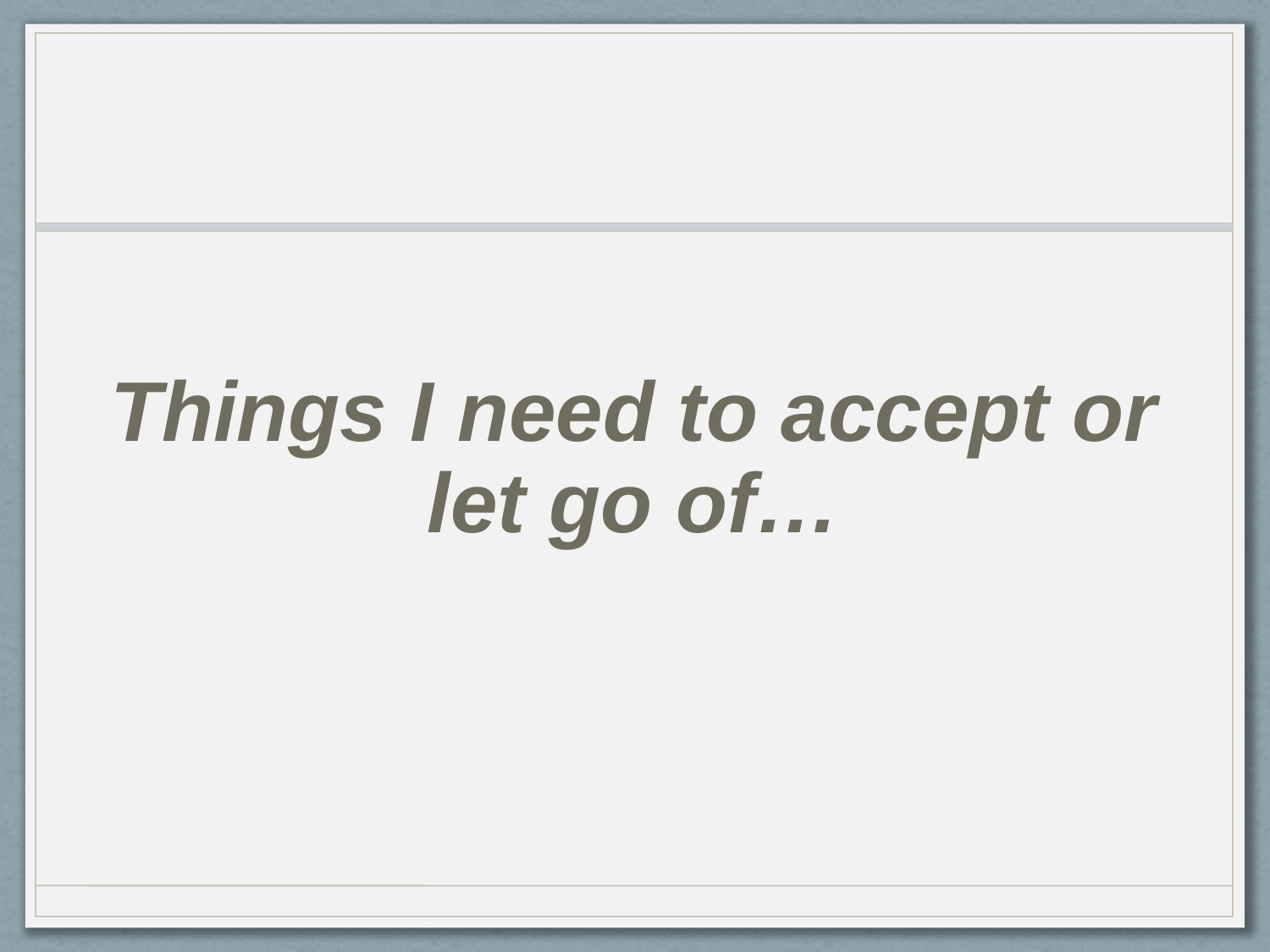

# Things I need to accept or let go of…